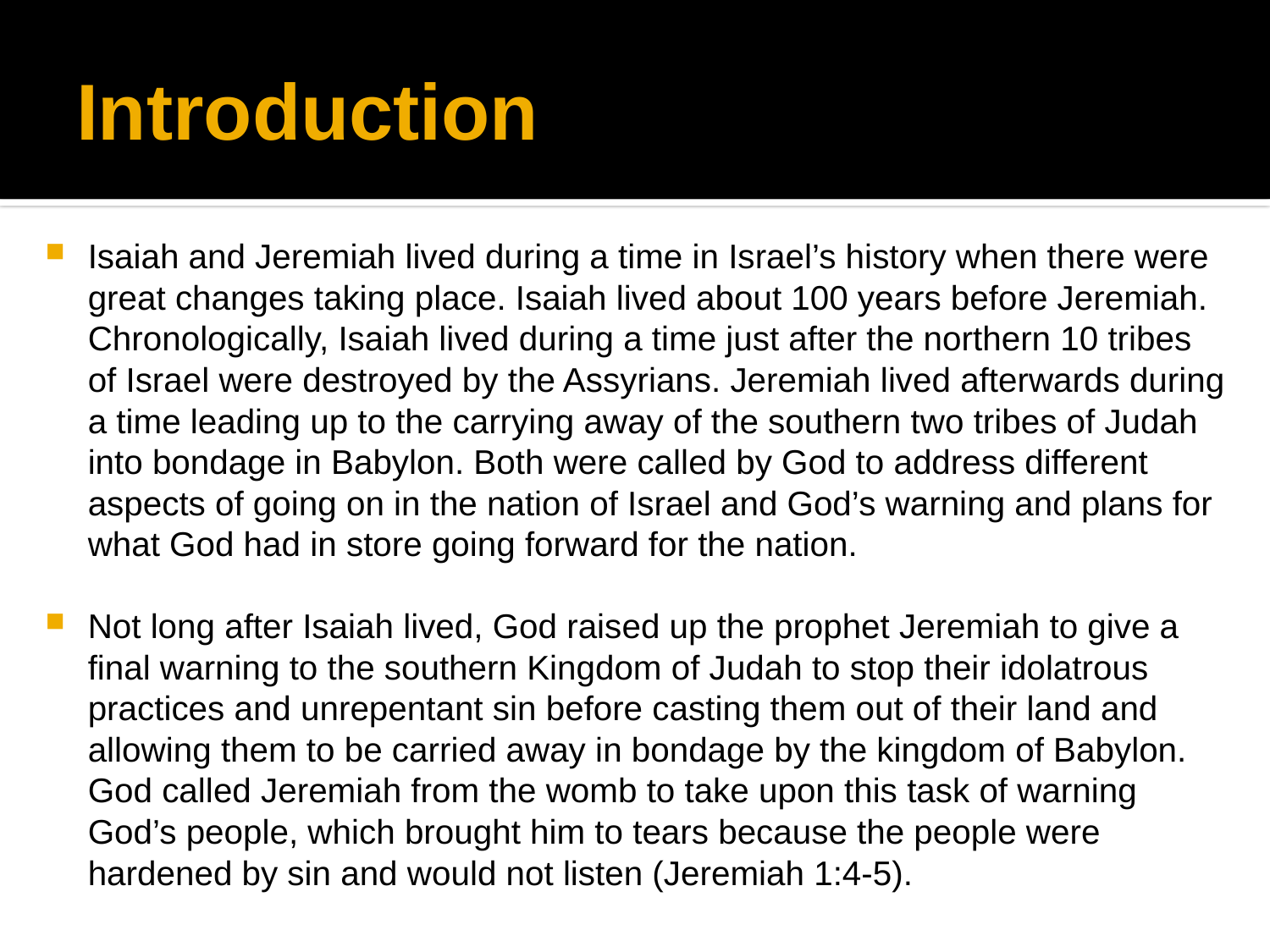

# Introduction
Isaiah and Jeremiah lived during a time in Israel’s history when there were great changes taking place. Isaiah lived about 100 years before Jeremiah. Chronologically, Isaiah lived during a time just after the northern 10 tribes of Israel were destroyed by the Assyrians. Jeremiah lived afterwards during a time leading up to the carrying away of the southern two tribes of Judah into bondage in Babylon. Both were called by God to address different aspects of going on in the nation of Israel and God’s warning and plans for what God had in store going forward for the nation.

Not long after Isaiah lived, God raised up the prophet Jeremiah to give a final warning to the southern Kingdom of Judah to stop their idolatrous practices and unrepentant sin before casting them out of their land and allowing them to be carried away in bondage by the kingdom of Babylon. God called Jeremiah from the womb to take upon this task of warning God’s people, which brought him to tears because the people were hardened by sin and would not listen (Jeremiah 1:4-5).